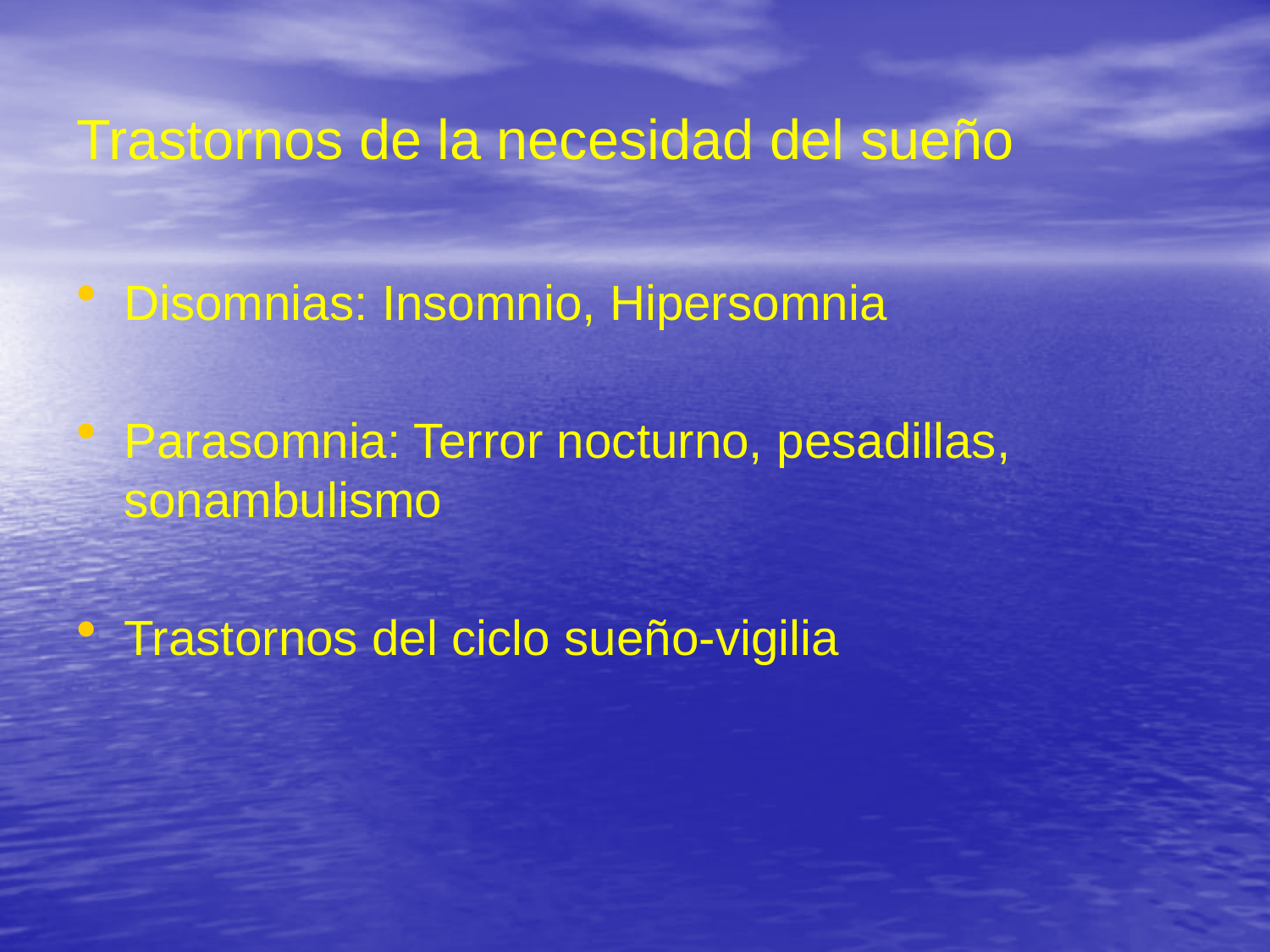

# Trastornos de la necesidad del sueño
Disomnias: Insomnio, Hipersomnia

Parasomnia: Terror nocturno, pesadillas, sonambulismo

Trastornos del ciclo sueño-vigilia